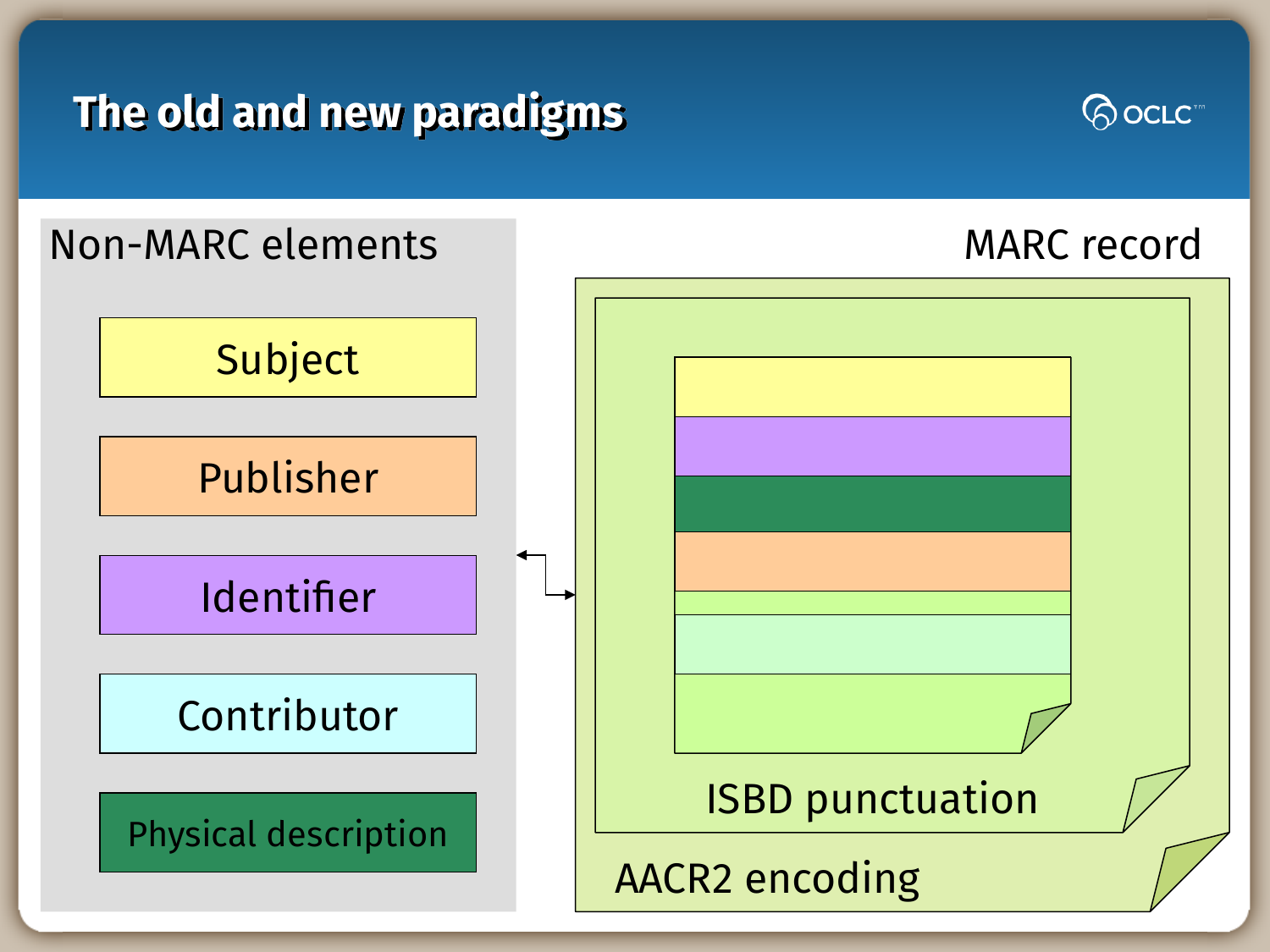

# The old and new paradigms
Non-MARC elements
MARC record

Subject

Publisher

Identifier

Contributor
ISBD punctuation
Physical description
AACR2 encoding